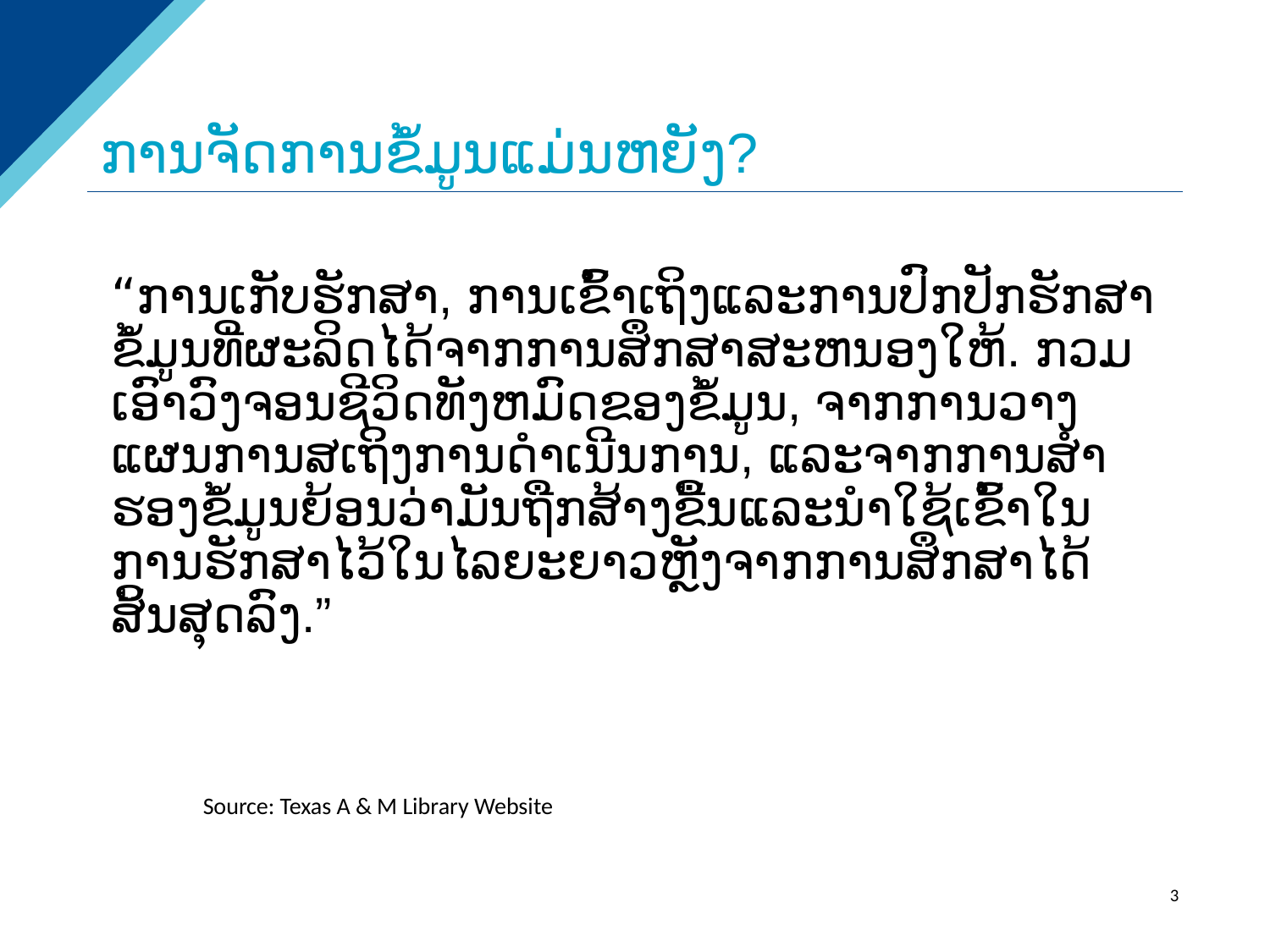

# ການຈັດການຂໍ້ມູນແມ່ນຫຍັງ?

“ການ​ເກັບ​ຮັກ​ສາ, ການ​ເຂົ້າ​ເຖິງ​ແລະ​ການ​ປົກ​ປັກ​ຮັກ​ສາ​ຂໍ້​ມູນ​ທີ່​ຜະ​ລິດ​ໄດ້​ຈາກ​ການ​ສຶກສາ​ສະ​ຫນອງ​ໃຫ້. ກວມເອົາວົງຈອນຊີວິດທັງຫມົດຂອງຂໍ້ມູນ, ຈາກການວາງແຜນການສເຖິງການດໍາເນີນການ, ແລະຈາກການສໍາຮອງຂໍ້ມູນຍ້ອນວ່າມັນຖືກສ້າງຂື້ນແລະນໍາໃຊ້ເຂົ້າໃນການຮັກສາໄວ້ໃນໄລຍະຍາວຫຼັງຈາກການສຶກສາໄດ້ສິ້ນສຸດລົງ.”

Source: Texas A & M Library Website
3